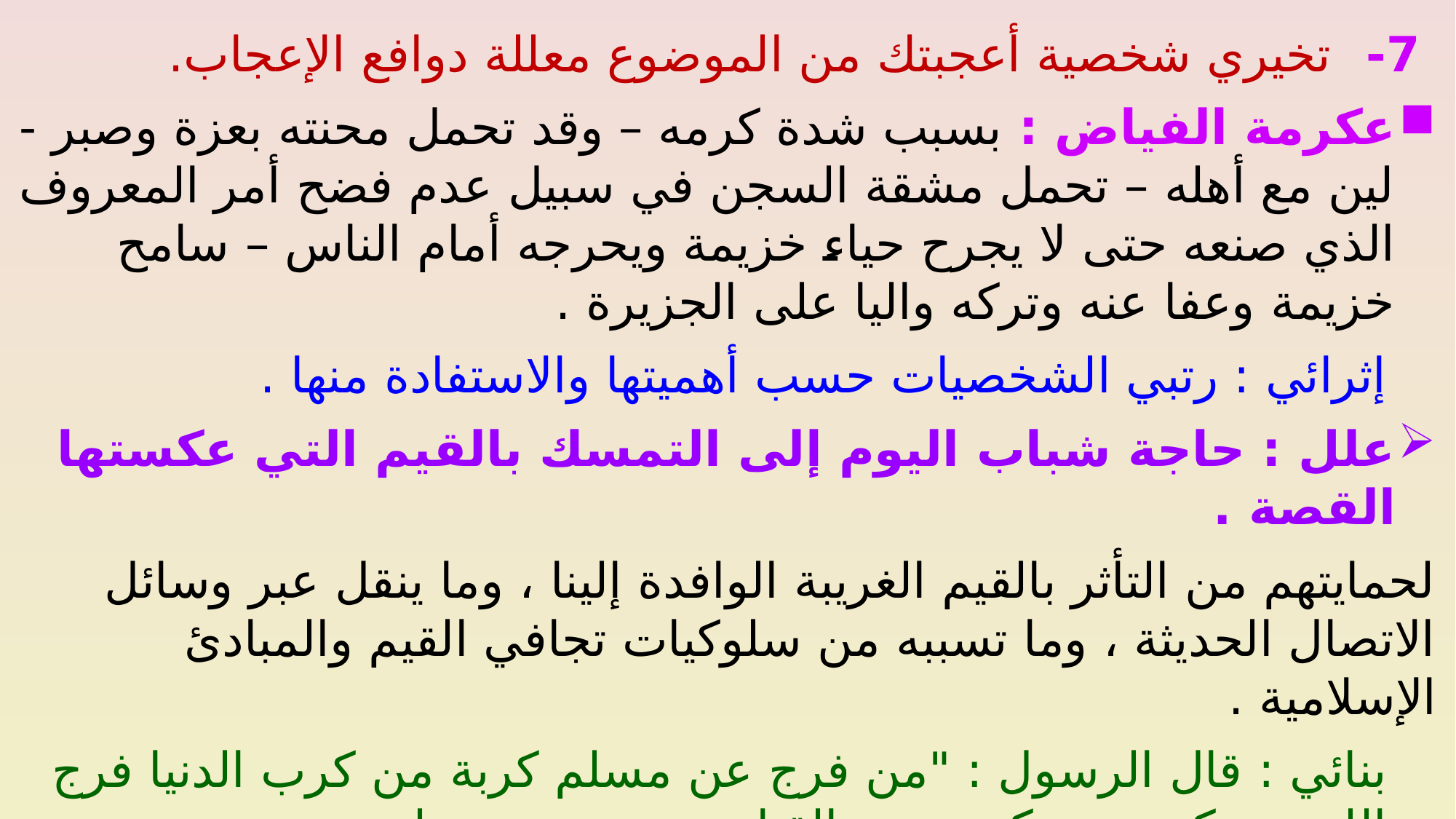

7-  تخيري شخصية أعجبتك من الموضوع معللة دوافع الإعجاب.
عكرمة الفياض : بسبب شدة كرمه – وقد تحمل محنته بعزة وصبر - لين مع أهله – تحمل مشقة السجن في سبيل عدم فضح أمر المعروف الذي صنعه حتى لا يجرح حياء خزيمة ويحرجه أمام الناس – سامح خزيمة وعفا عنه وتركه واليا على الجزيرة .
إثرائي : رتبي الشخصيات حسب أهميتها والاستفادة منها .
علل : حاجة شباب اليوم إلى التمسك بالقيم التي عكستها القصة .
لحمايتهم من التأثر بالقيم الغريبة الوافدة إلينا ، وما ينقل عبر وسائل الاتصال الحديثة ، وما تسببه من سلوكيات تجافي القيم والمبادئ الإسلامية .
بنائي : قال الرسول : "من فرج عن مسلم كربة من كرب الدنيا فرج الله عنه كربة من كرب يوم القيامة ، ومن يسر على معسر ، يسر الله عليه .  ما علاقته بمضمون النص .
بنائي : ما الذي قدمته لك تلك الأحداث في حياتك